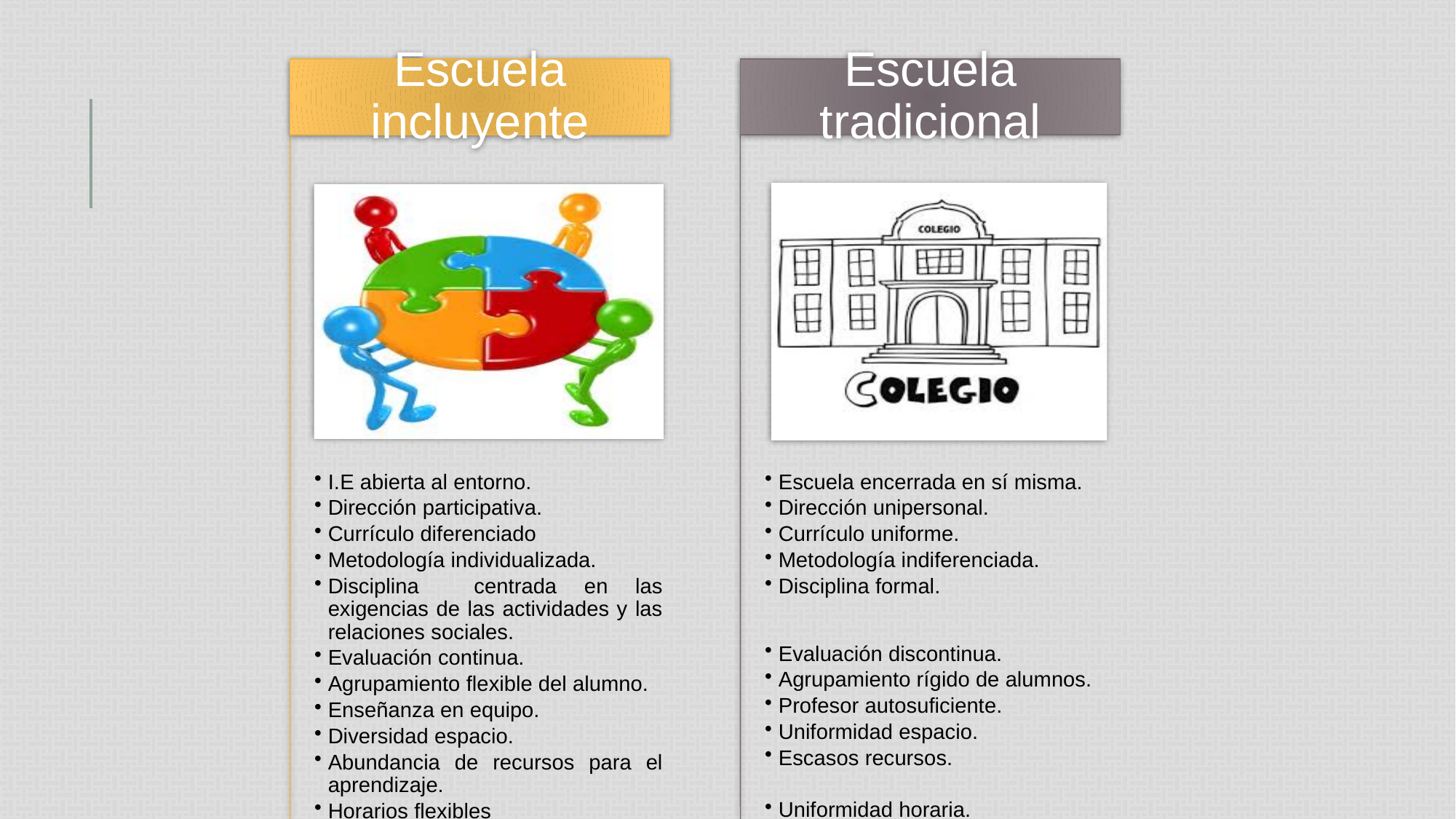

I.E abierta al entorno.
Dirección participativa.
Currículo diferenciado
Metodología individualizada.
Disciplina  centrada en las exigencias de las actividades y las relaciones sociales.
Evaluación continua.
Agrupamiento flexible del alumno.
Enseñanza en equipo.
Diversidad espacio.
Abundancia de recursos para el aprendizaje.
Horarios flexibles
Escuela incluyente
Escuela encerrada en sí misma.
Dirección unipersonal.
Currículo uniforme.
Metodología indiferenciada.
Disciplina formal.

Evaluación discontinua.
Agrupamiento rígido de alumnos.
Profesor autosuficiente.
Uniformidad espacio.
Escasos recursos.

Uniformidad horaria.
Escuela tradicional